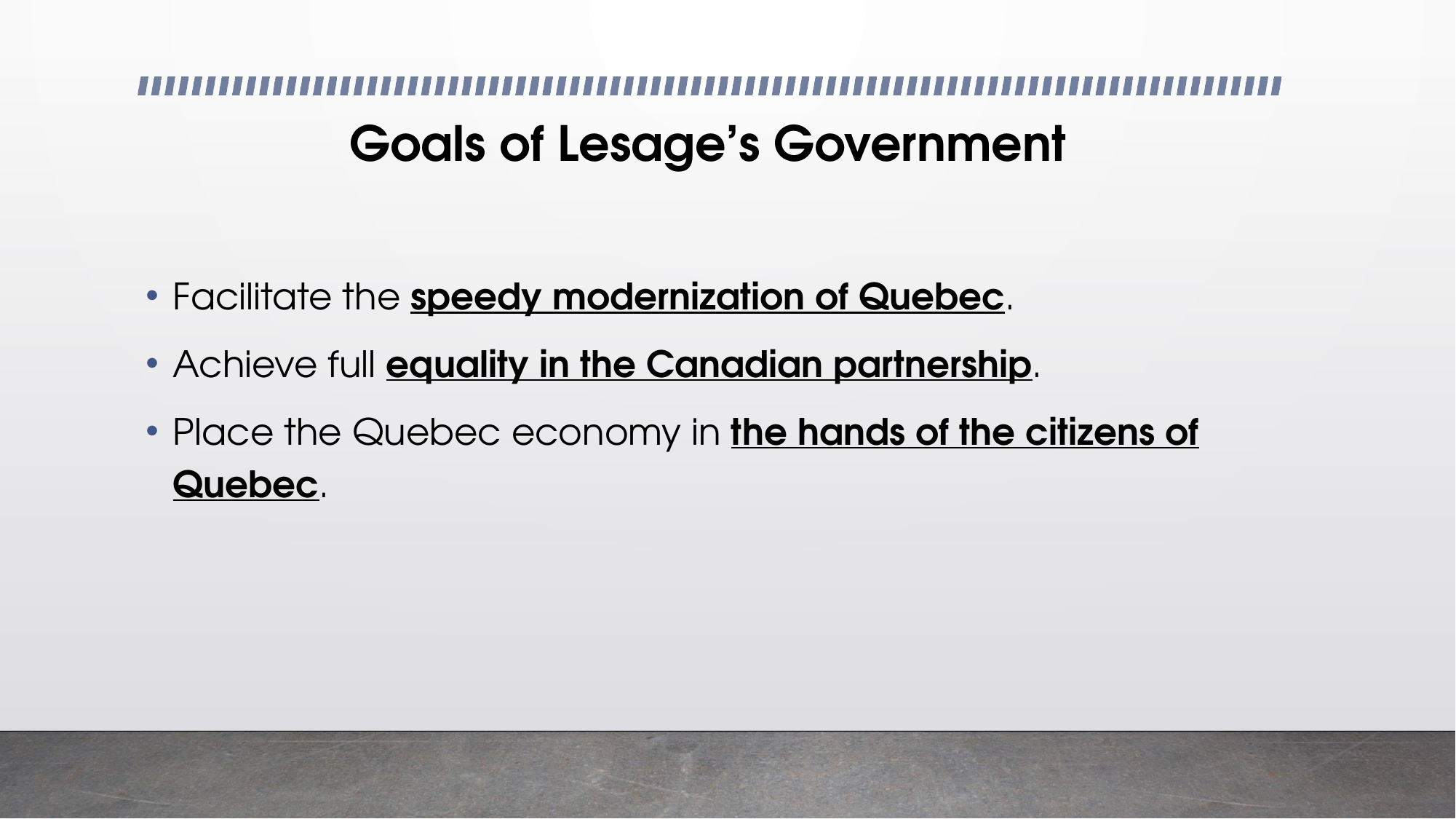

# Goals of Lesage’s Government
Facilitate the speedy modernization of Quebec.
Achieve full equality in the Canadian partnership.
Place the Quebec economy in the hands of the citizens of Quebec.